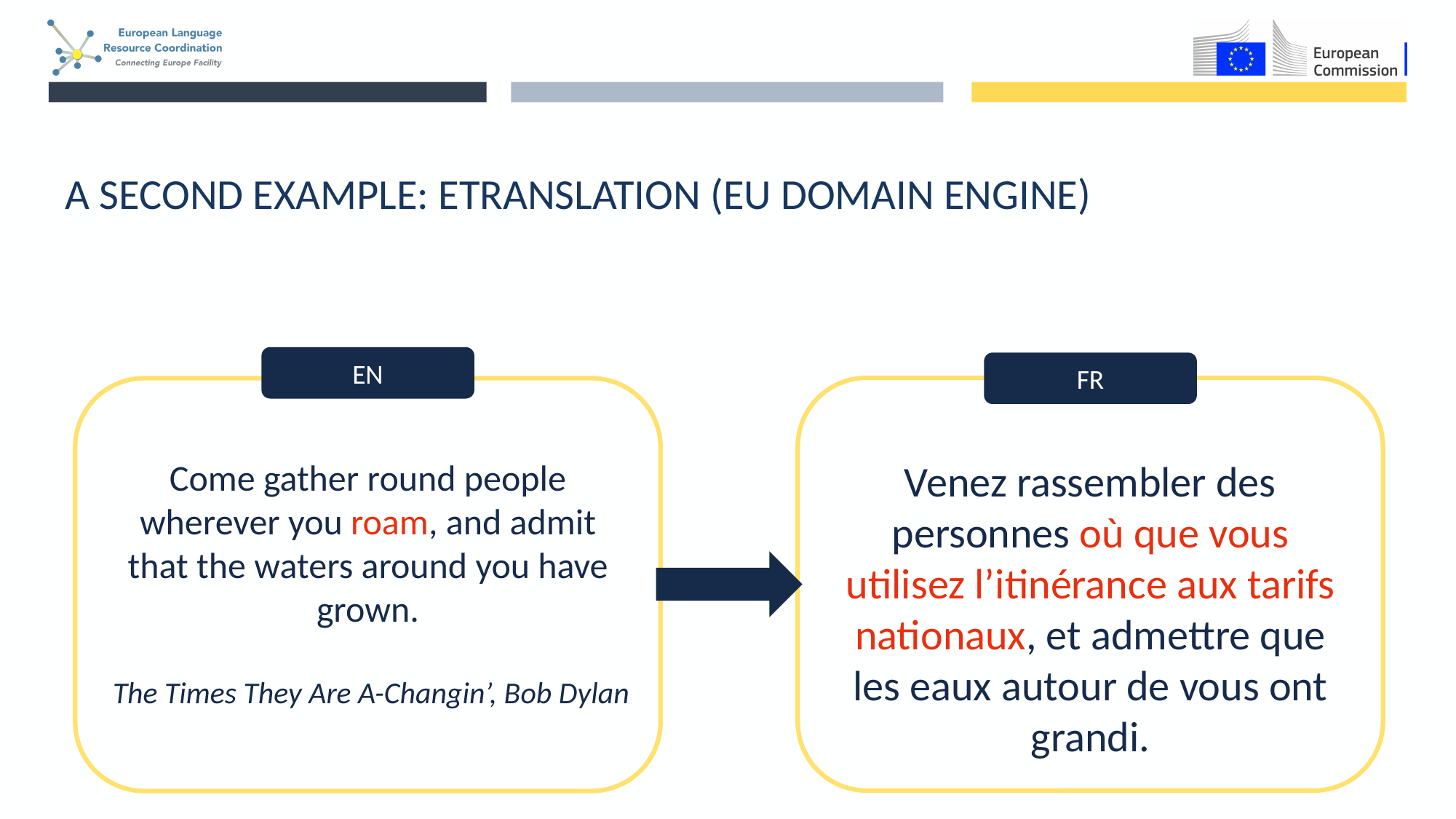

# A second example: eTranslation (EU domain engine)

EN
FR

Venez rassembler des personnes où que vous utilisez l’itinérance aux tarifs nationaux, et admettre que les eaux autour de vous ont grandi.

Come gather round people wherever you roam, and admit that the waters around you have grown.

The Times They Are A-Changin’, Bob Dylan